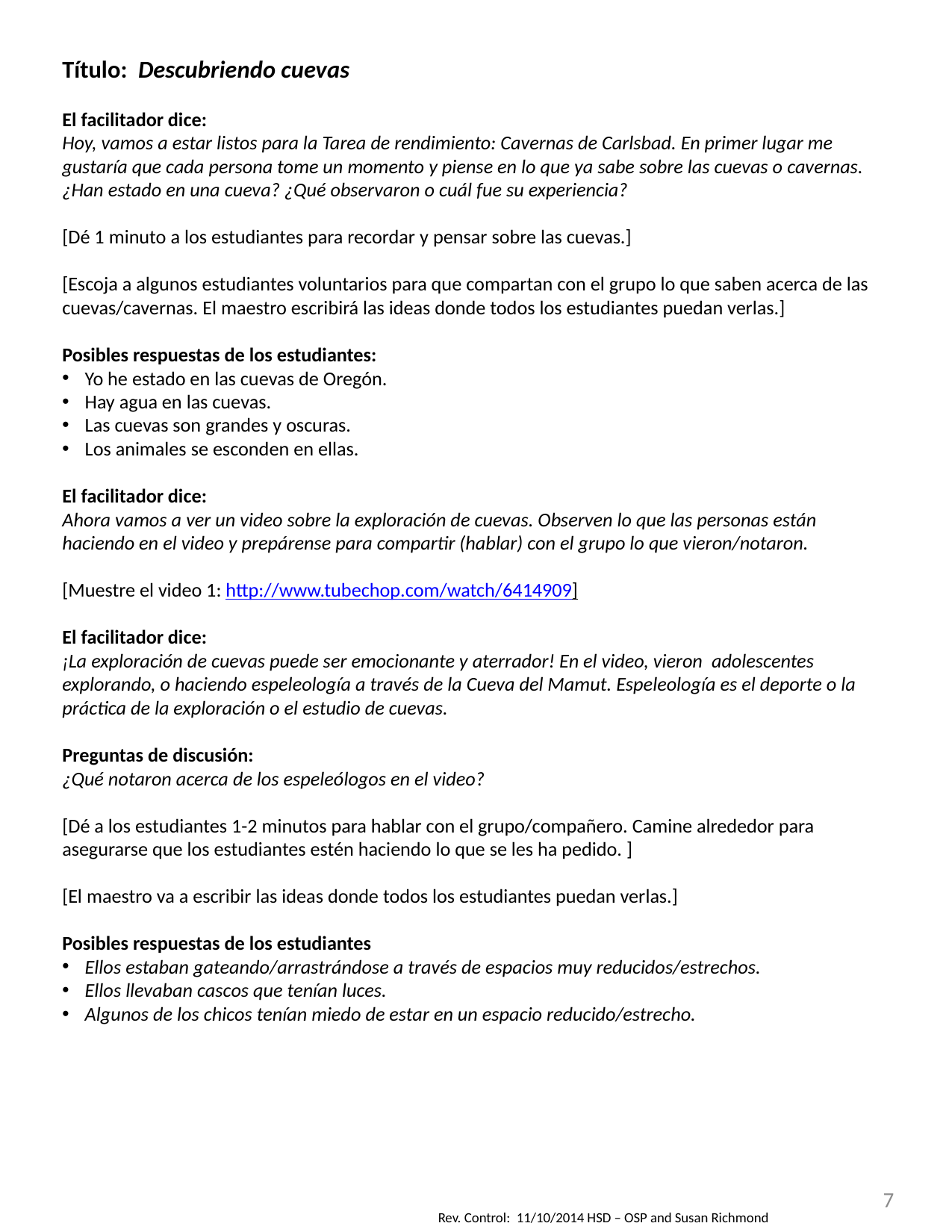

Título:  Descubriendo cuevas

El facilitador dice:
Hoy, vamos a estar listos para la Tarea de rendimiento: Cavernas de Carlsbad. En primer lugar me gustaría que cada persona tome un momento y piense en lo que ya sabe sobre las cuevas o cavernas. ¿Han estado en una cueva? ¿Qué observaron o cuál fue su experiencia?

[Dé 1 minuto a los estudiantes para recordar y pensar sobre las cuevas.]

[Escoja a algunos estudiantes voluntarios para que compartan con el grupo lo que saben acerca de las  cuevas/cavernas. El maestro escribirá las ideas donde todos los estudiantes puedan verlas.]

Posibles respuestas de los estudiantes:
Yo he estado en las cuevas de Oregón.
Hay agua en las cuevas.
Las cuevas son grandes y oscuras.
Los animales se esconden en ellas.

El facilitador dice:
Ahora vamos a ver un video sobre la exploración de cuevas. Observen lo que las personas están haciendo en el video y prepárense para compartir (hablar) con el grupo lo que vieron/notaron.

[Muestre el video 1: http://www.tubechop.com/watch/6414909]

El facilitador dice:
¡La exploración de cuevas puede ser emocionante y aterrador! En el video, vieron  adolescentes explorando, o haciendo espeleología a través de la Cueva del Mamut. Espeleología es el deporte o la práctica de la exploración o el estudio de cuevas.

Preguntas de discusión:
¿Qué notaron acerca de los espeleólogos en el video?

[Dé a los estudiantes 1-2 minutos para hablar con el grupo/compañero. Camine alrededor para asegurarse que los estudiantes estén haciendo lo que se les ha pedido. ]

[El maestro va a escribir las ideas donde todos los estudiantes puedan verlas.]

Posibles respuestas de los estudiantes
Ellos estaban gateando/arrastrándose a través de espacios muy reducidos/estrechos.
Ellos llevaban cascos que tenían luces.
Algunos de los chicos tenían miedo de estar en un espacio reducido/estrecho.

7